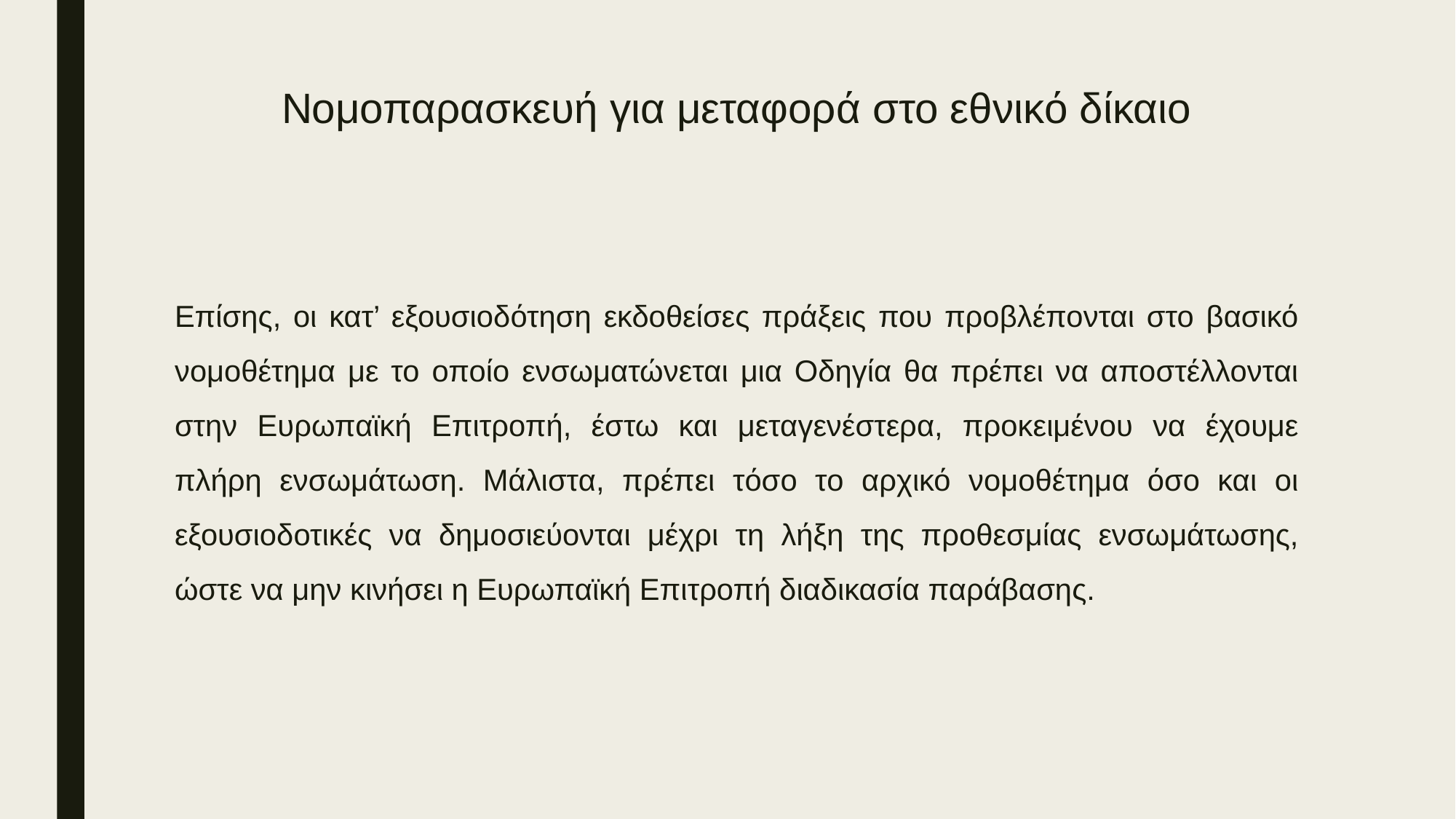

# Νομοπαρασκευή για μεταφορά στο εθνικό δίκαιο
Επίσης, οι κατ’ εξουσιοδότηση εκδοθείσες πράξεις που προβλέπονται στο βασικό νομοθέτημα με το οποίο ενσωματώνεται μια Οδηγία θα πρέπει να αποστέλλονται στην Ευρωπαϊκή Επιτροπή, έστω και μεταγενέστερα, προκειμένου να έχουμε πλήρη ενσωμάτωση. Μάλιστα, πρέπει τόσο το αρχικό νομοθέτημα όσο και οι εξουσιοδοτικές να δημοσιεύονται μέχρι τη λήξη της προθεσμίας ενσωμάτωσης, ώστε να μην κινήσει η Ευρωπαϊκή Επιτροπή διαδικασία παράβασης.